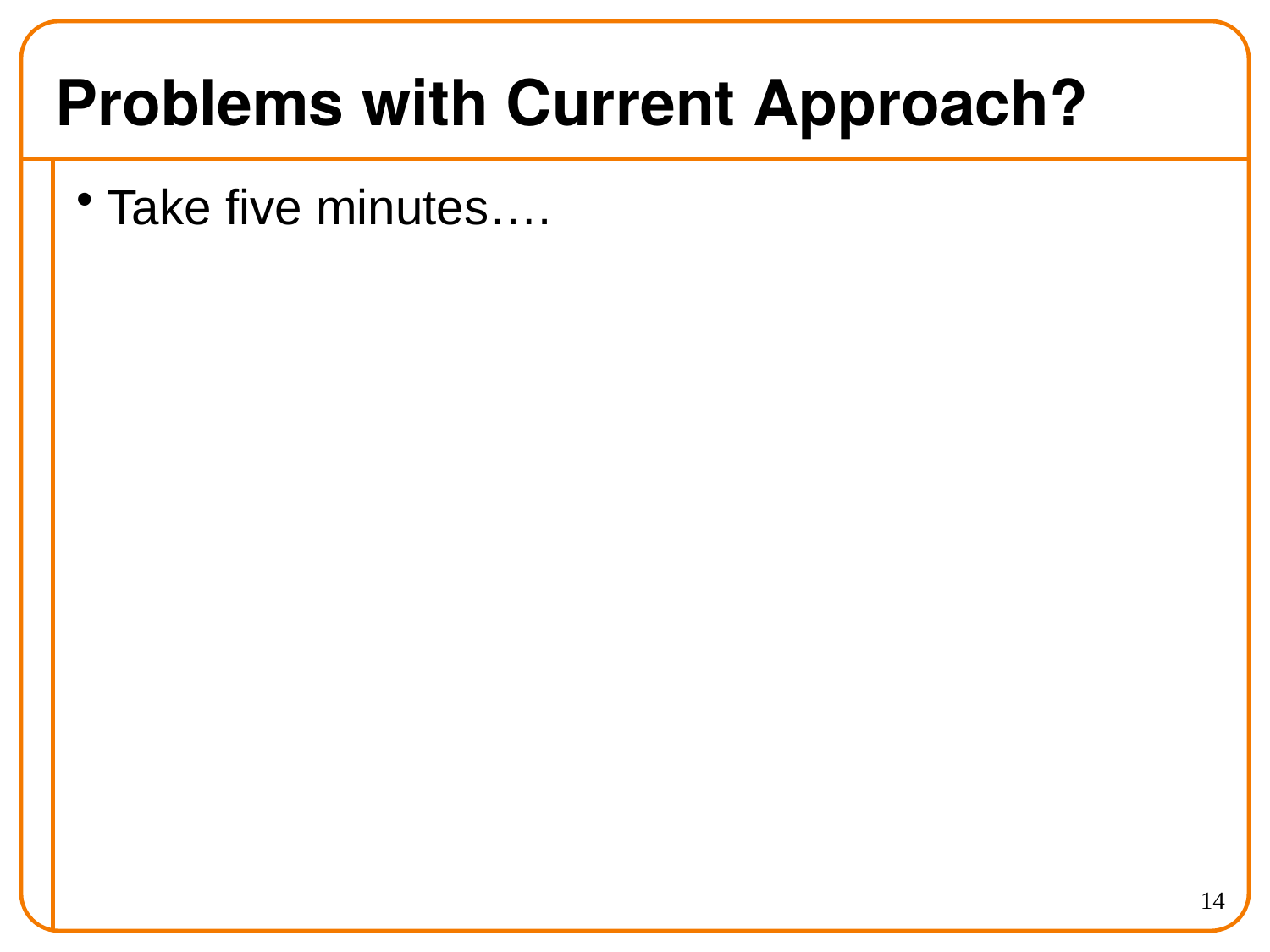

# Problems with Current Approach?
Take five minutes….
14